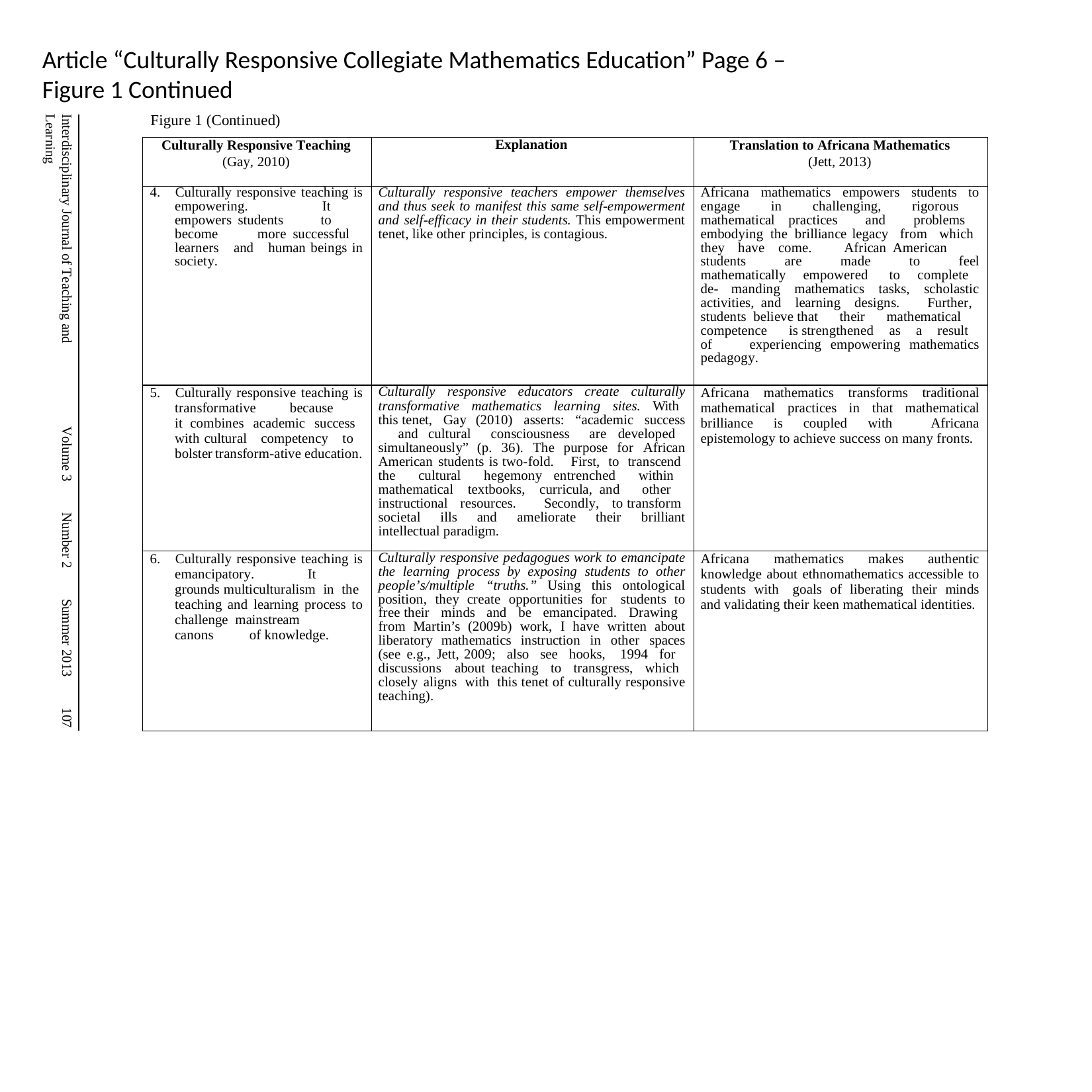

# Article “Culturally Responsive Collegiate Mathematics Education” Page 6 – Figure 1 Continued
| Figure 1 (Continued) |  |  |
| --- | --- | --- |
| Culturally Responsive Teaching (Gay, 2010) | Explanation | Translation to Africana Mathematics (Jett, 2013) |
| 4. Culturally responsive teaching is empowering. It empowers students to become more successful learners and human beings in society. | Culturally responsive teachers empower themselves and thus seek to manifest this same self-empowerment and self-efficacy in their students. This empowerment tenet, like other principles, is contagious. | Africana mathematics empowers students to engage in challenging, rigorous mathematical practices and problems embodying the brilliance legacy from which they have come. African American students are made to feel mathematically empowered to complete de- manding mathematics tasks, scholastic activities, and learning designs. Further, students believe that their mathematical competence is strengthened as a result of experiencing empowering mathematics pedagogy. |
| 5. Culturally responsive teaching is transformative because it combines academic success with cultural competency to bolster transform-ative education. | Culturally responsive educators create culturally transformative mathematics learning sites. With this tenet, Gay (2010) asserts: “academic success and cultural consciousness are developed simultaneously” (p. 36). The purpose for African American students is two-fold. First, to transcend the cultural hegemony entrenched within mathematical textbooks, curricula, and other instructional resources. Secondly, to transform societal ills and ameliorate their brilliant intellectual paradigm. | Africana mathematics transforms traditional mathematical practices in that mathematical brilliance is coupled with Africana epistemology to achieve success on many fronts. |
| 6. Culturally responsive teaching is emancipatory. It grounds multiculturalism in the teaching and learning process to challenge mainstream canons of knowledge. | Culturally responsive pedagogues work to emancipate the learning process by exposing students to other people’s/multiple “truths.” Using this ontological position, they create opportunities for students to free their minds and be emancipated. Drawing from Martin’s (2009b) work, I have written about liberatory mathematics instruction in other spaces (see e.g., Jett, 2009; also see hooks, 1994 for discussions about teaching to transgress, which closely aligns with this tenet of culturally responsive teaching). | Africana mathematics makes authentic knowledge about ethnomathematics accessible to students with goals of liberating their minds and validating their keen mathematical identities. |
Interdisciplinary Journal of Teaching and Learning

Volume 3
Number 2
Summer 2013
107